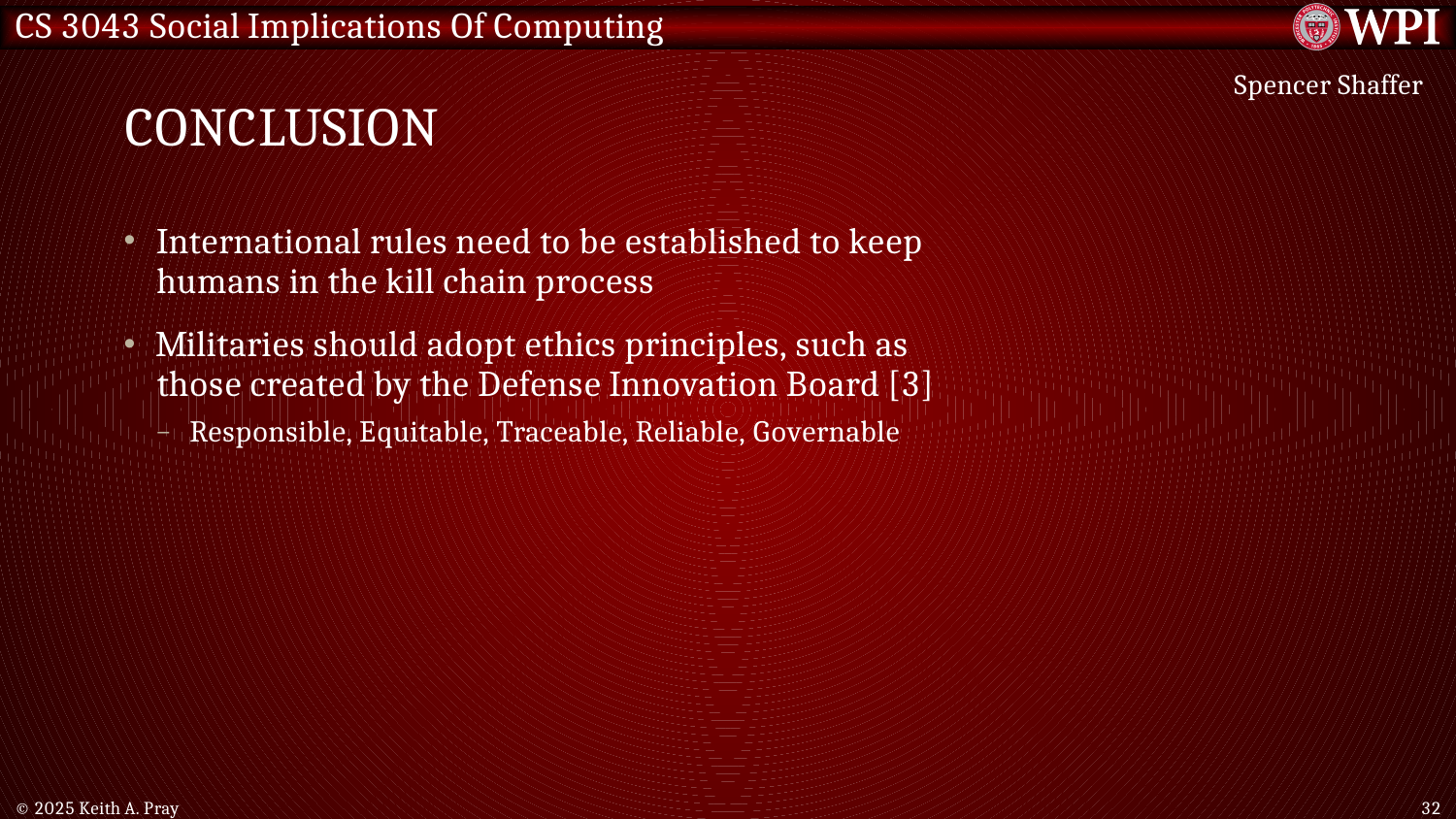

# Conclusion
Spencer Shaffer
International rules need to be established to keep humans in the kill chain process
Militaries should adopt ethics principles, such as those created by the Defense Innovation Board [3]
Responsible, Equitable, Traceable, Reliable, Governable

© 2025 Keith A. Pray
32